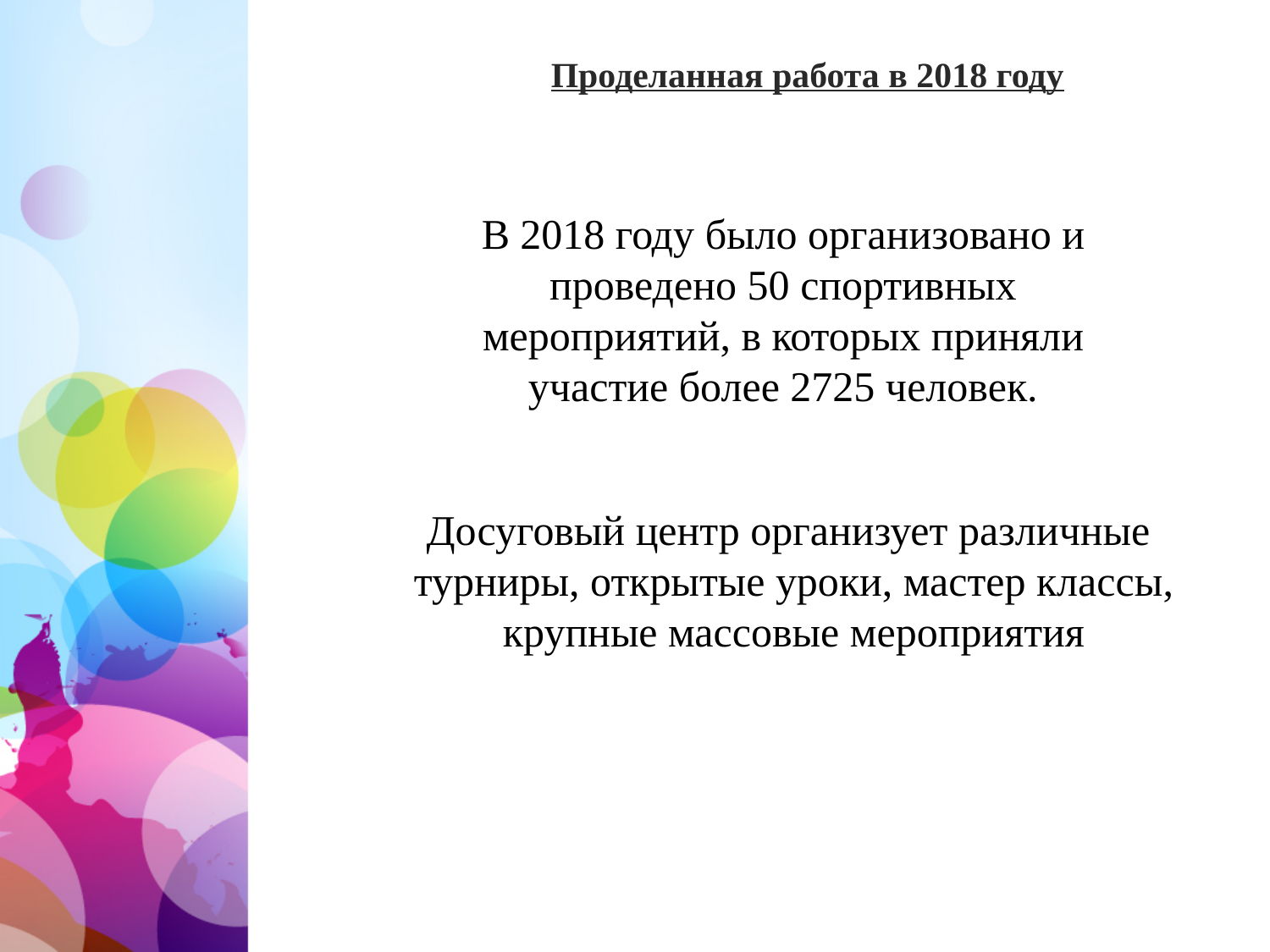

Проделанная работа в 2018 году
В 2018 году было организовано и проведено 50 спортивных мероприятий, в которых приняли участие более 2725 человек.
Досуговый центр организует различные
турниры, открытые уроки, мастер классы,
крупные массовые мероприятия